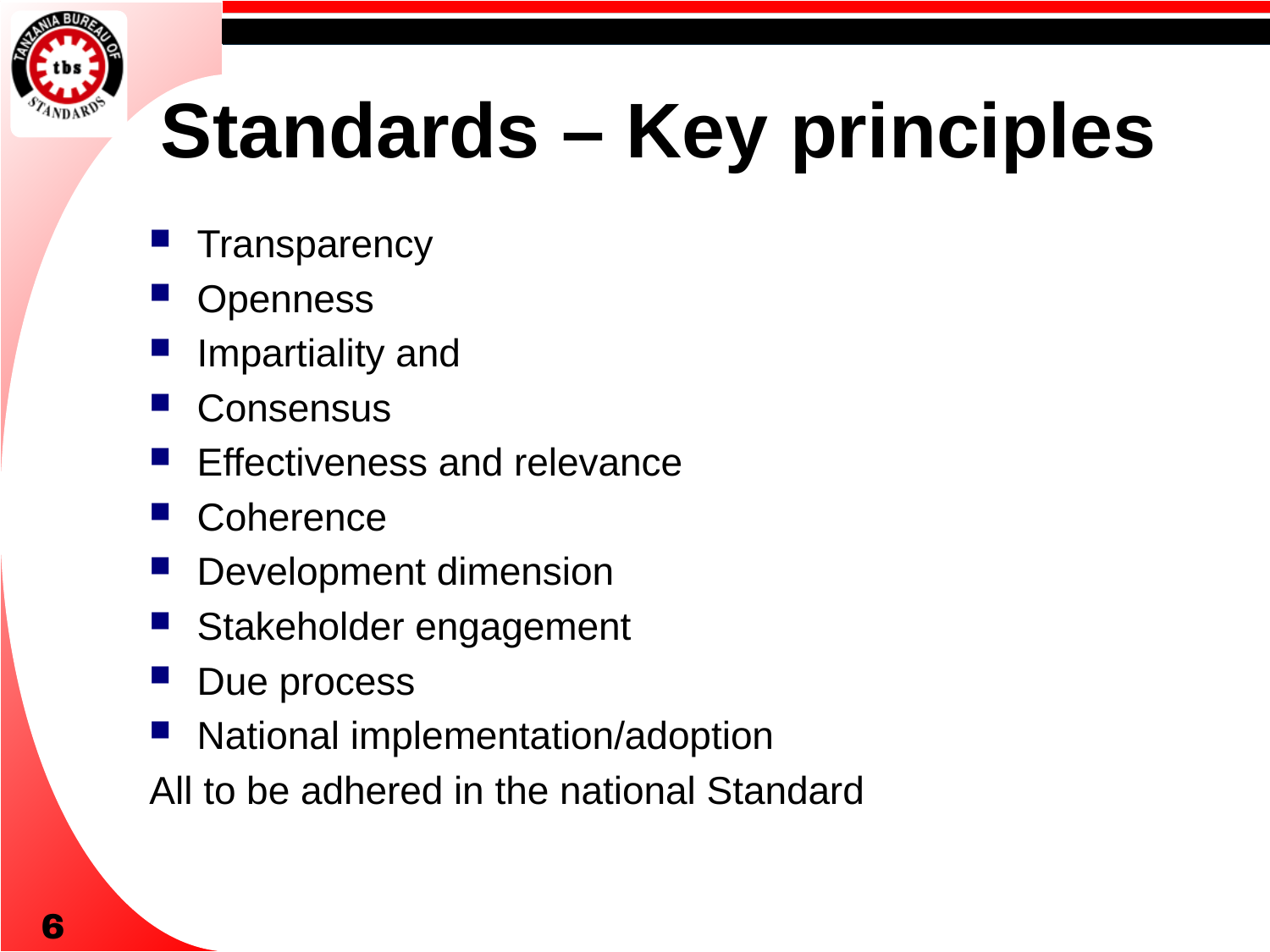

# Standards – Key principles
Transparency
Openness
Impartiality and
Consensus
Effectiveness and relevance
Coherence
Development dimension
Stakeholder engagement
Due process
National implementation/adoption
All to be adhered in the national Standard

6